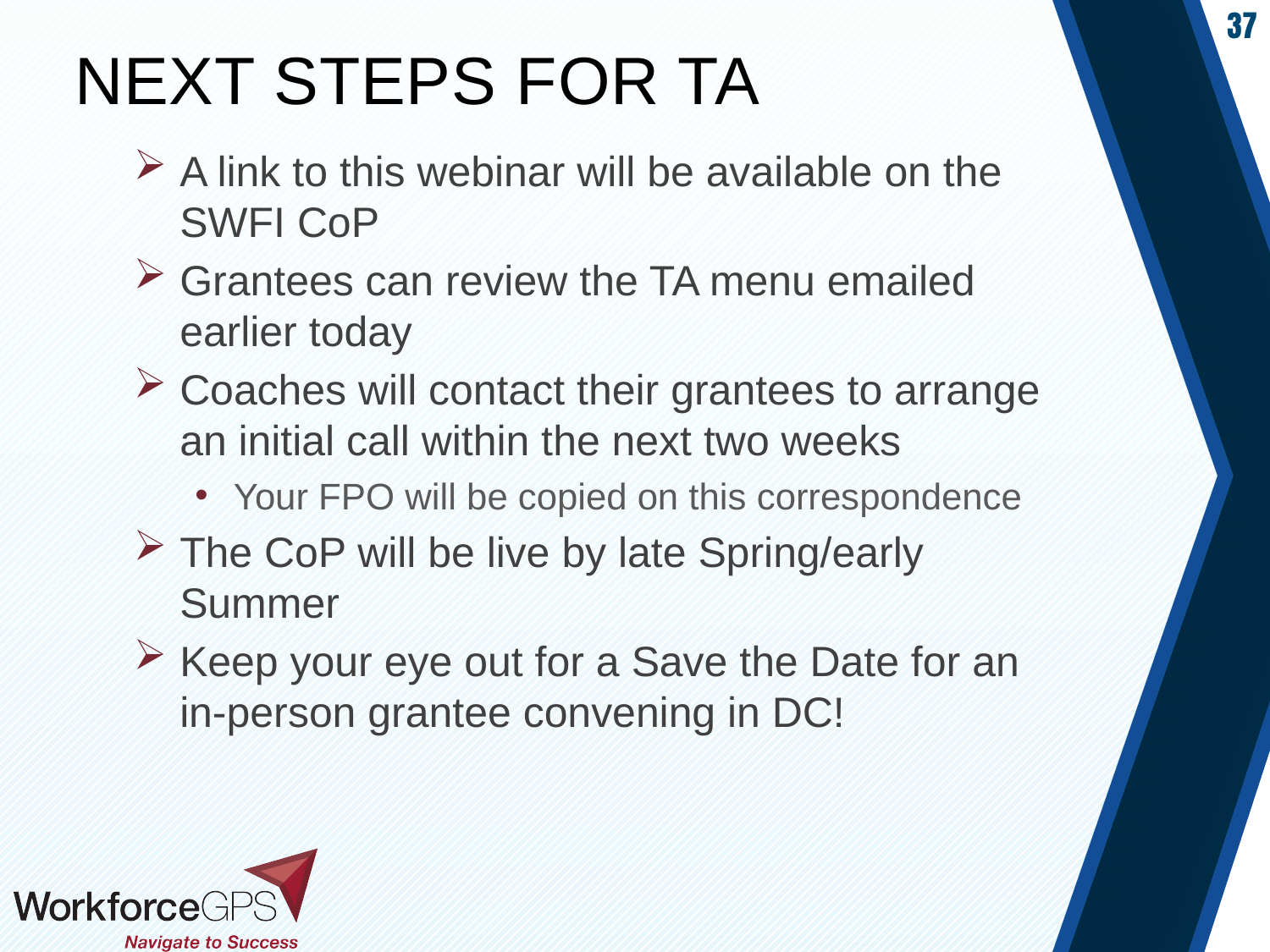

Next Steps for TA
A link to this webinar will be available on the SWFI CoP
Grantees can review the TA menu emailed earlier today
Coaches will contact their grantees to arrange an initial call within the next two weeks
Your FPO will be copied on this correspondence
The CoP will be live by late Spring/early Summer
Keep your eye out for a Save the Date for an in-person grantee convening in DC!